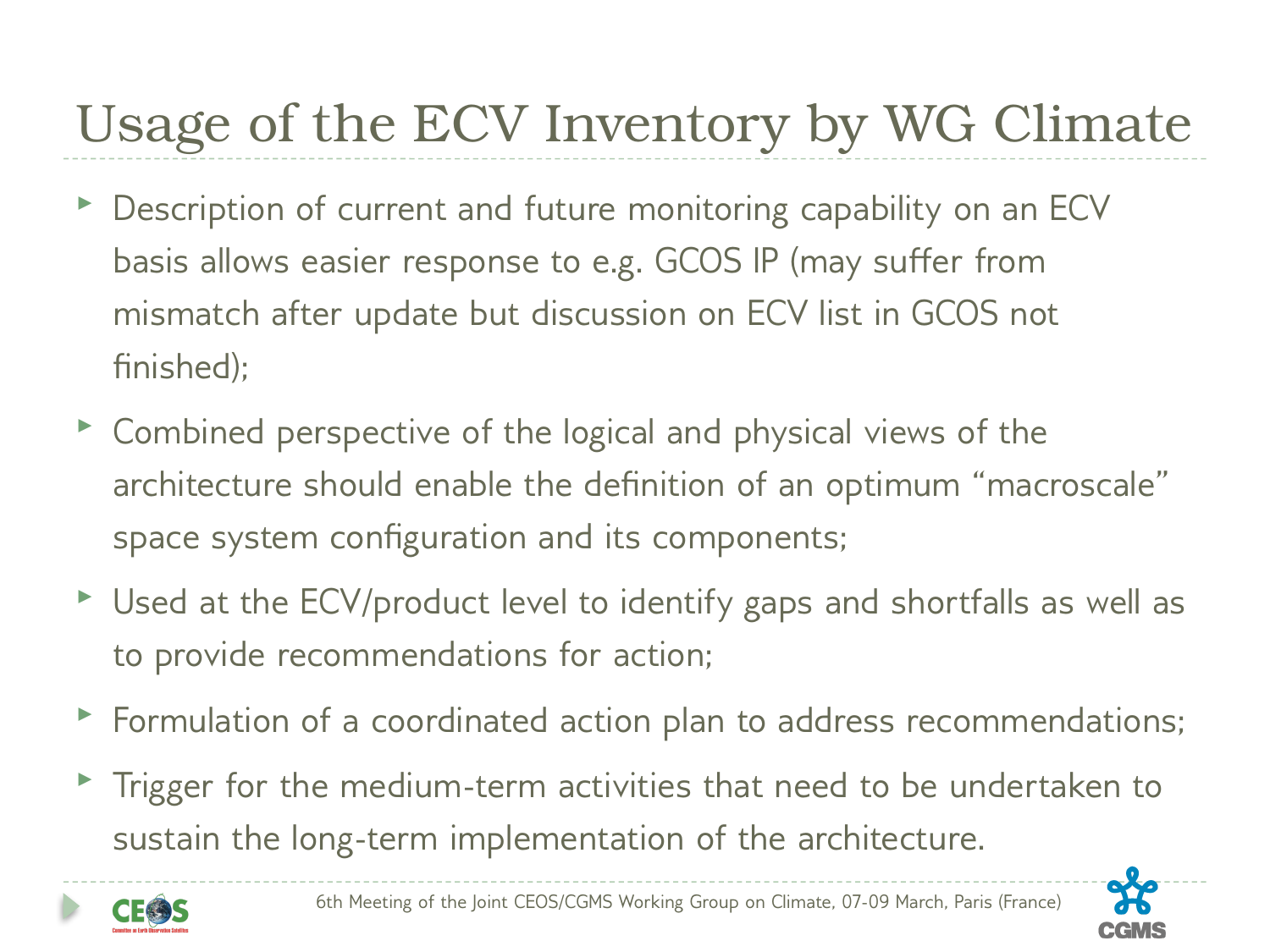

# Usage of the ECV Inventory by WG Climate
Description of current and future monitoring capability on an ECV basis allows easier response to e.g. GCOS IP (may suffer from mismatch after update but discussion on ECV list in GCOS not finished);
Combined perspective of the logical and physical views of the architecture should enable the definition of an optimum “macroscale” space system configuration and its components;
Used at the ECV/product level to identify gaps and shortfalls as well as to provide recommendations for action;
Formulation of a coordinated action plan to address recommendations;
Trigger for the medium‐term activities that need to be undertaken to sustain the long‐term implementation of the architecture.

6th Meeting of the Joint CEOS/CGMS Working Group on Climate, 07-09 March, Paris (France)